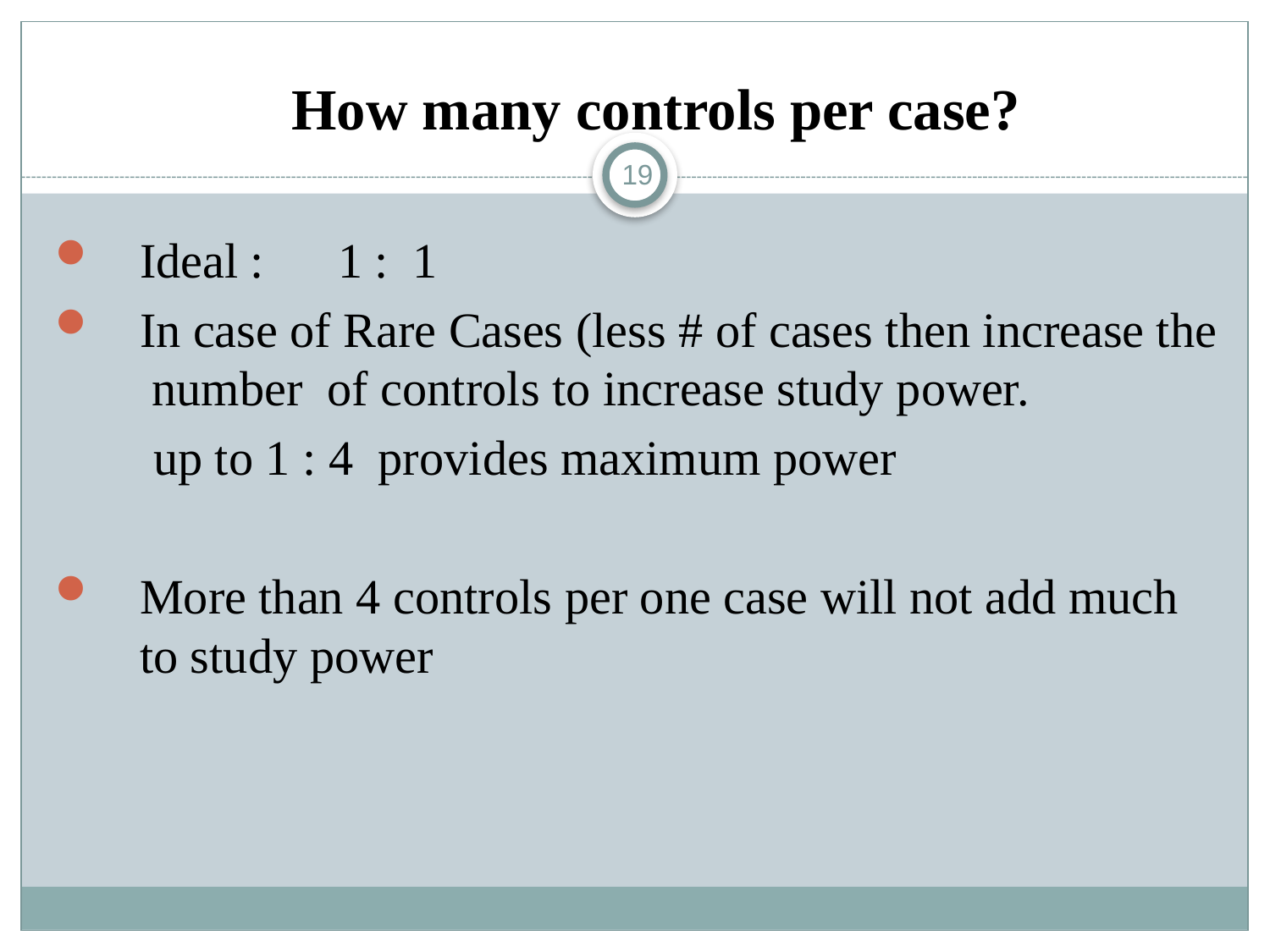

# How many controls per case?
19
Ideal :      1 :  1
In case of Rare Cases (less # of cases then increase the  number  of controls to increase study power.
        up to 1 : 4  provides maximum power

More than 4 controls per one case will not add much to study power